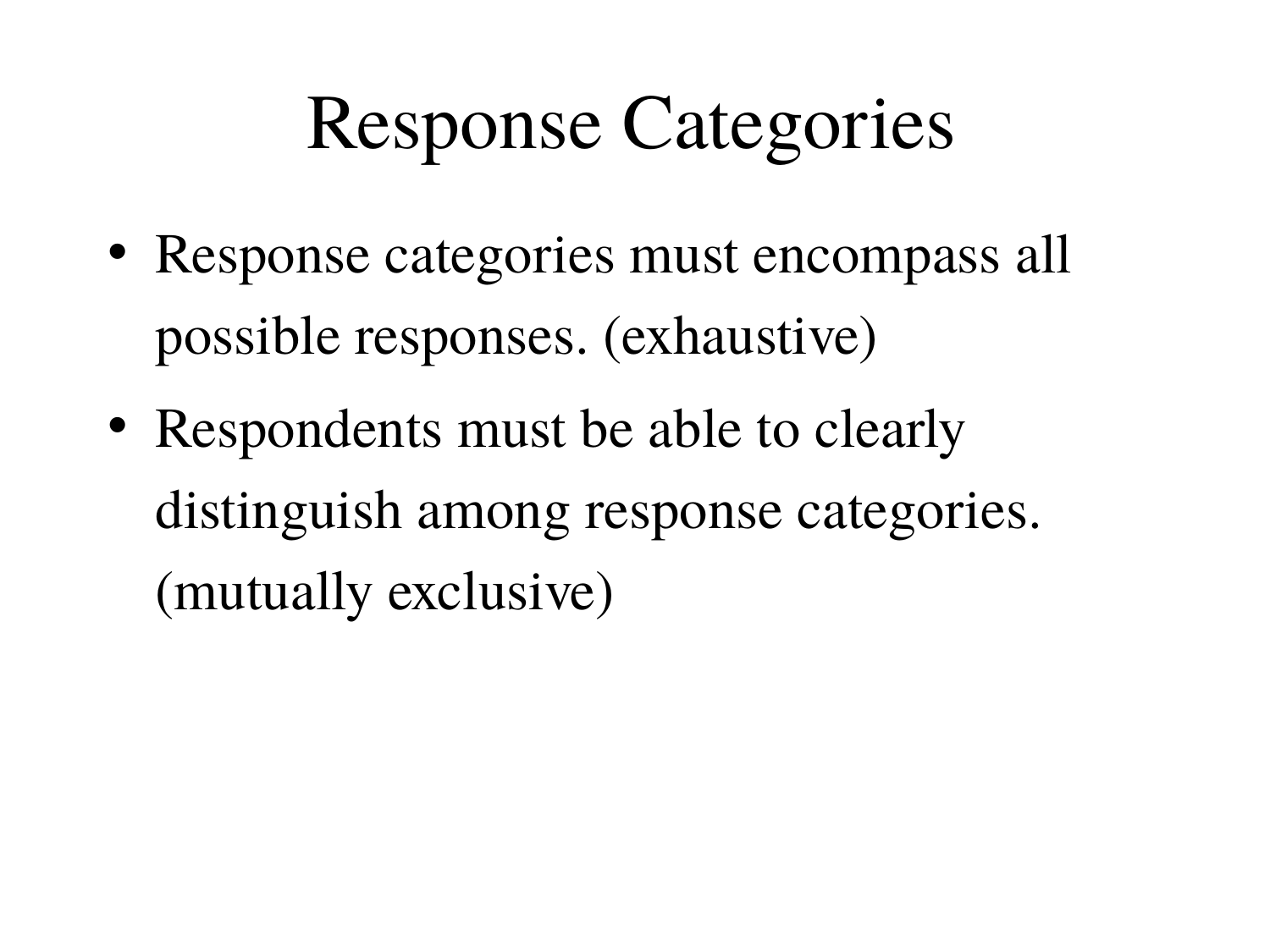

# Response Categories
Response categories must encompass all possible responses. (exhaustive)
Respondents must be able to clearly distinguish among response categories. (mutually exclusive)